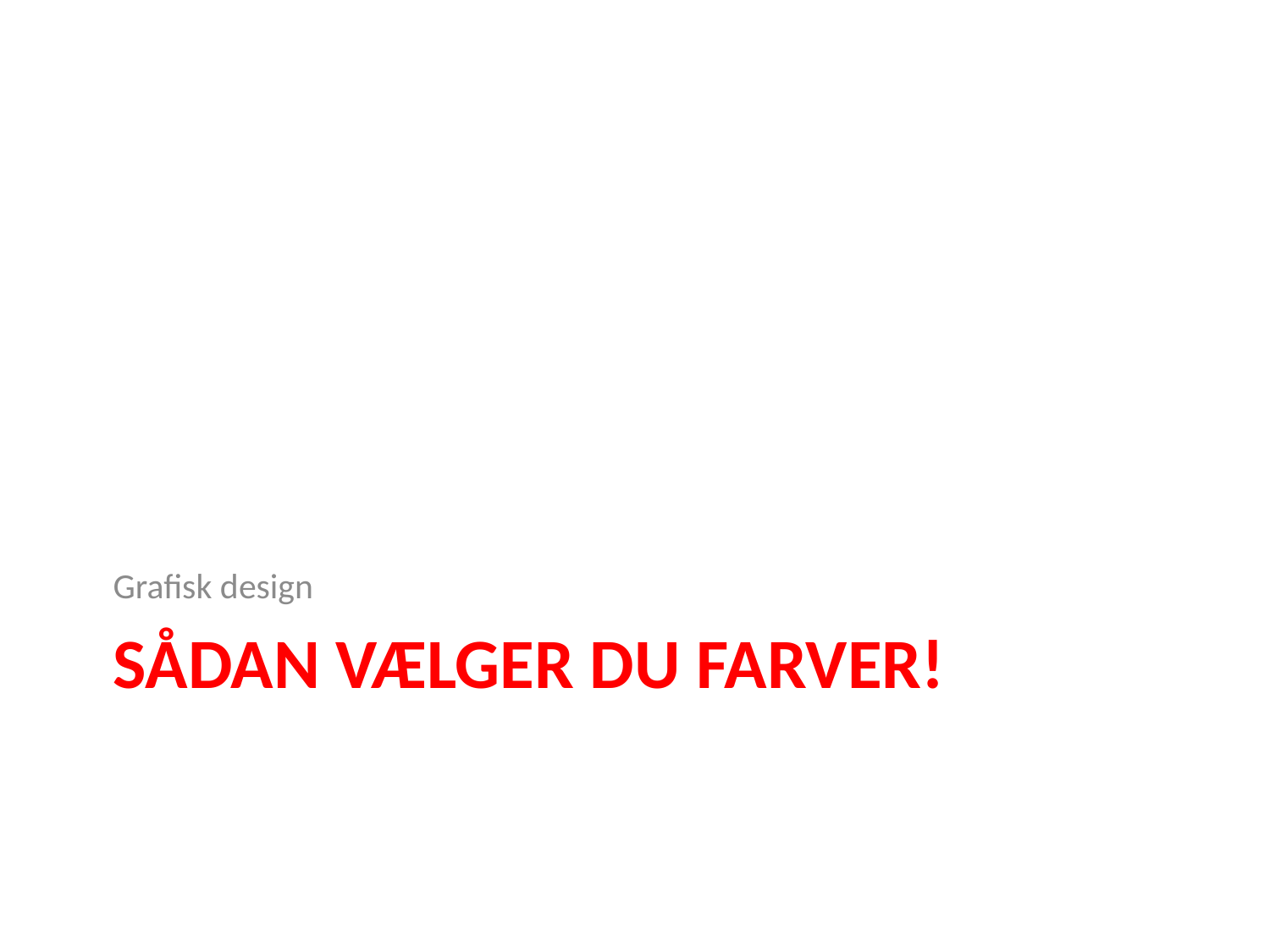

Grafisk design
# Sådan vælger du farver!